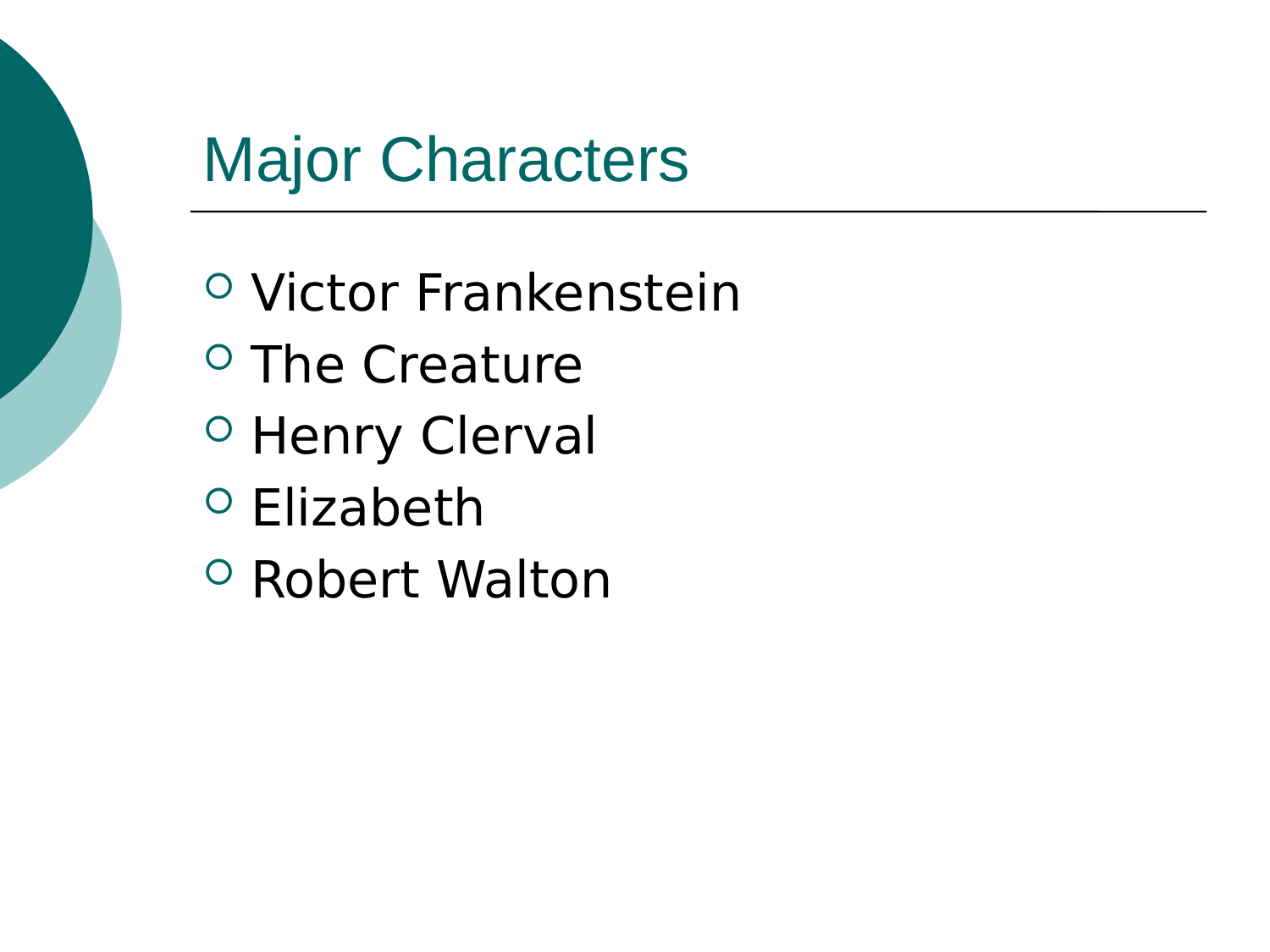

# Major Characters
Victor Frankenstein
The Creature
Henry Clerval
Elizabeth
Robert Walton